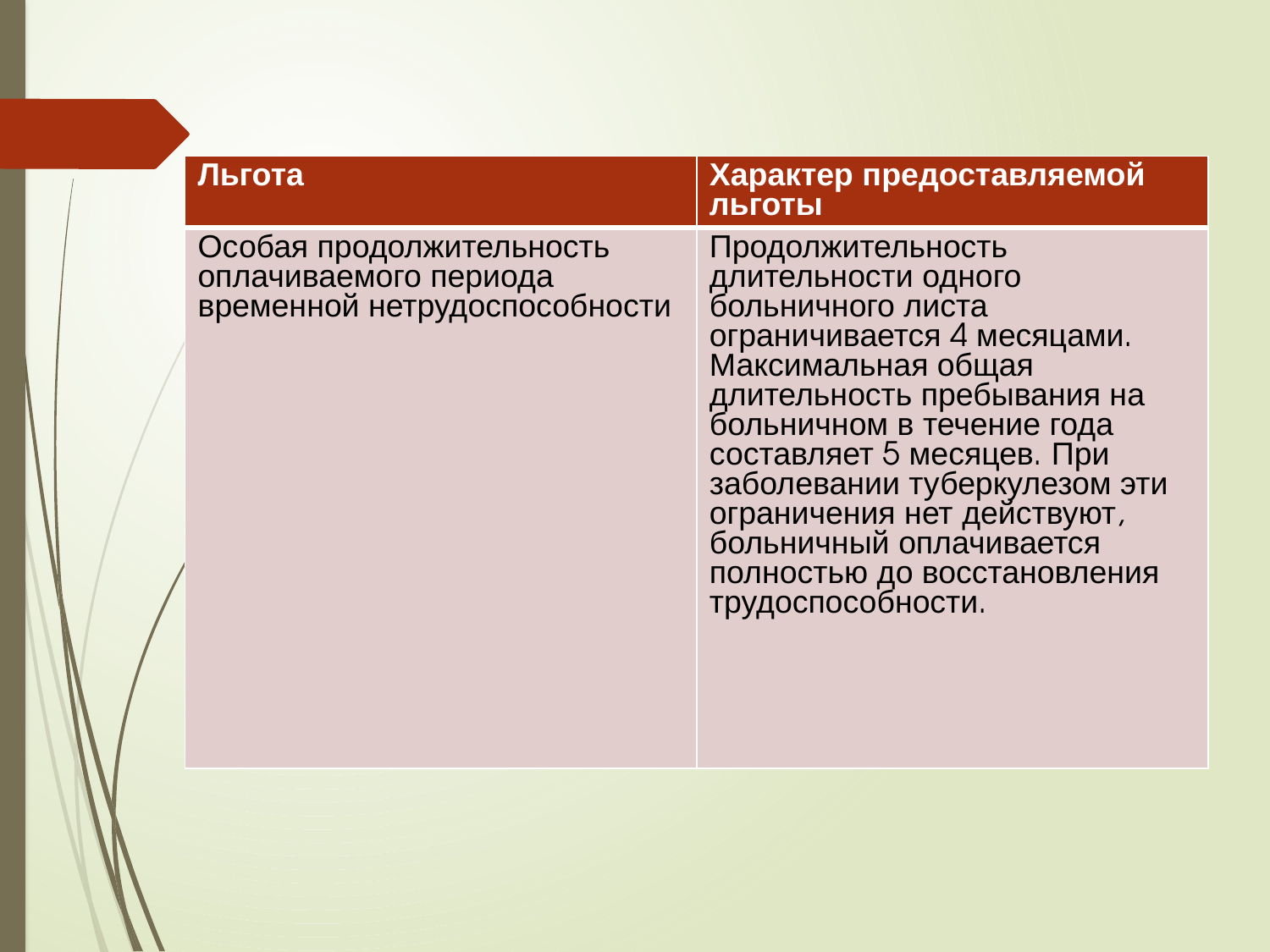

| Льгота | Характер предоставляемой льготы |
| --- | --- |
| Особая продолжительность оплачиваемого периода временной нетрудоспособности | Продолжительность длительности одного больничного листа ограничивается 4 месяцами. Максимальная общая длительность пребывания на больничном в течение года составляет 5 месяцев. При заболевании туберкулезом эти ограничения нет действуют, больничный оплачивается полностью до восстановления трудоспособности. |